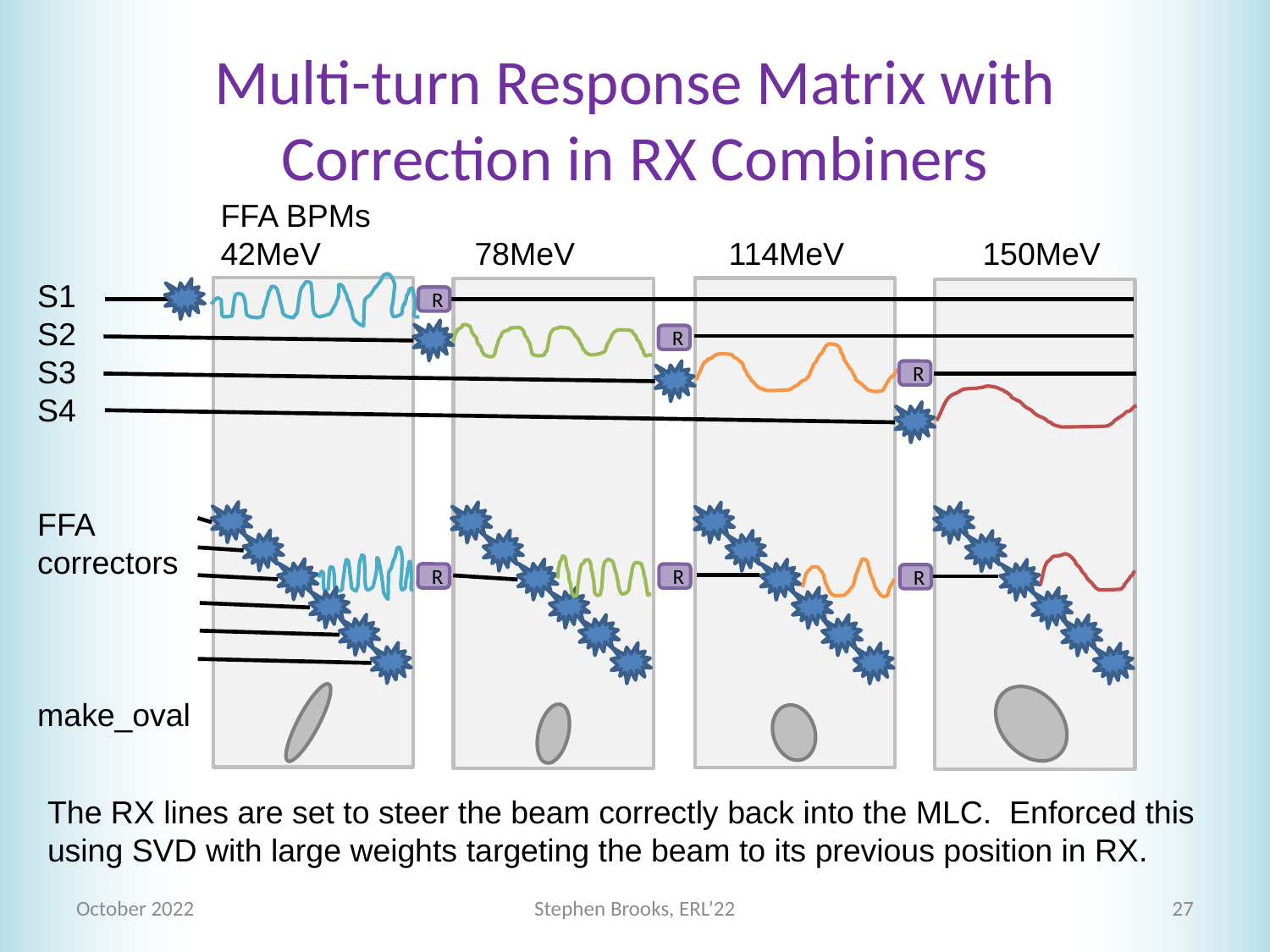

# Multi-turn Response Matrix with Correction in RX Combiners
FFA BPMs
42MeV		78MeV		114MeV		150MeV
S1
S2
S3
S4

FFA correctors

make_oval

R

R

R

R
R
R

The RX lines are set to steer the beam correctly back into the MLC.  Enforced this using SVD with large weights targeting the beam to its previous position in RX.
October 2022
Stephen Brooks, ERL’22
27